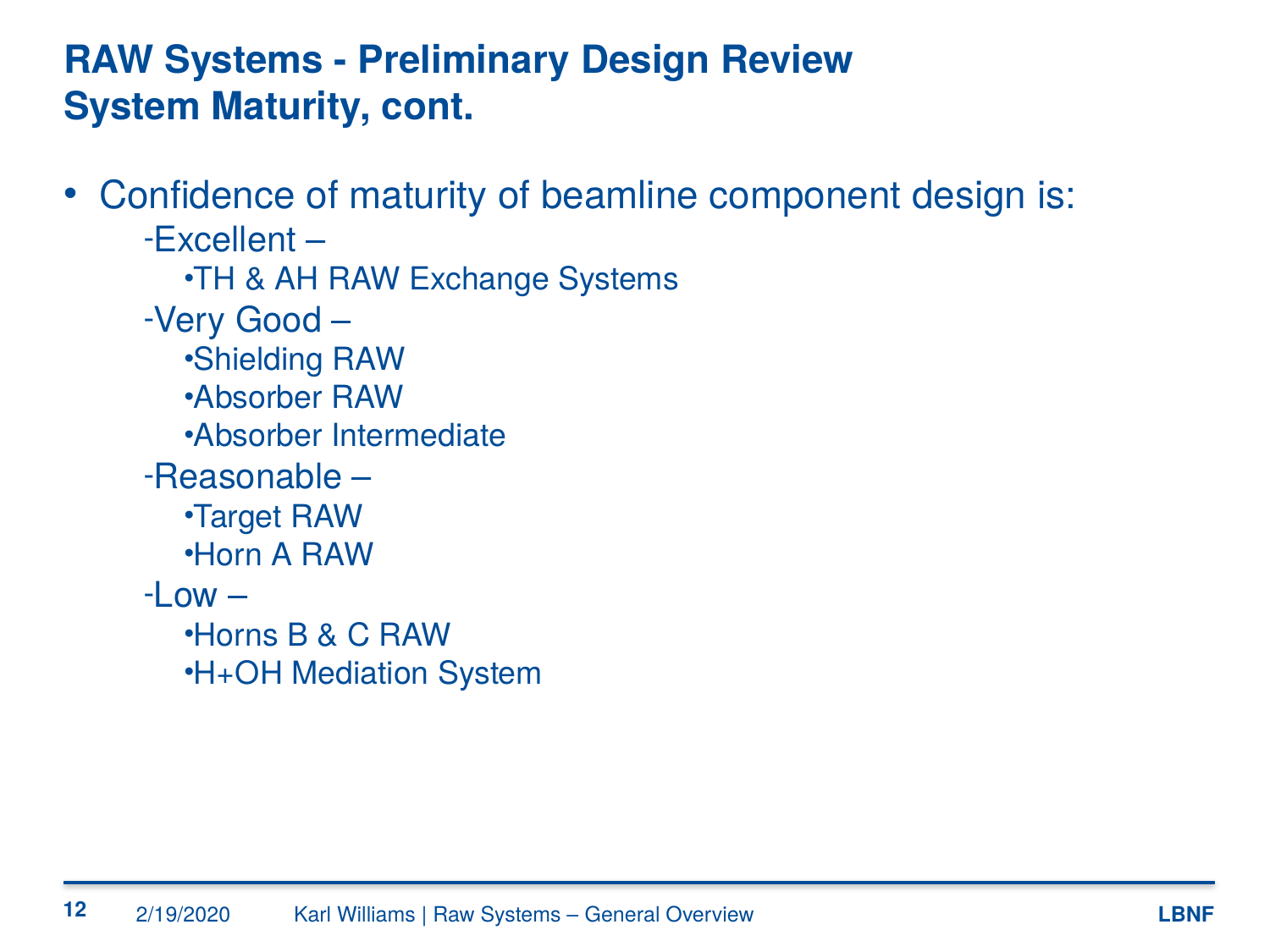

# RAW Systems - Preliminary Design Review System Maturity, cont.
Confidence of maturity of beamline component design is:
Excellent –
TH & AH RAW Exchange Systems
Very Good –
Shielding RAW
Absorber RAW
Absorber Intermediate
Reasonable –
Target RAW
Horn A RAW
Low –
Horns B & C RAW
H+OH Mediation System
12
2/19/2020
Karl Williams | Raw Systems – General Overview